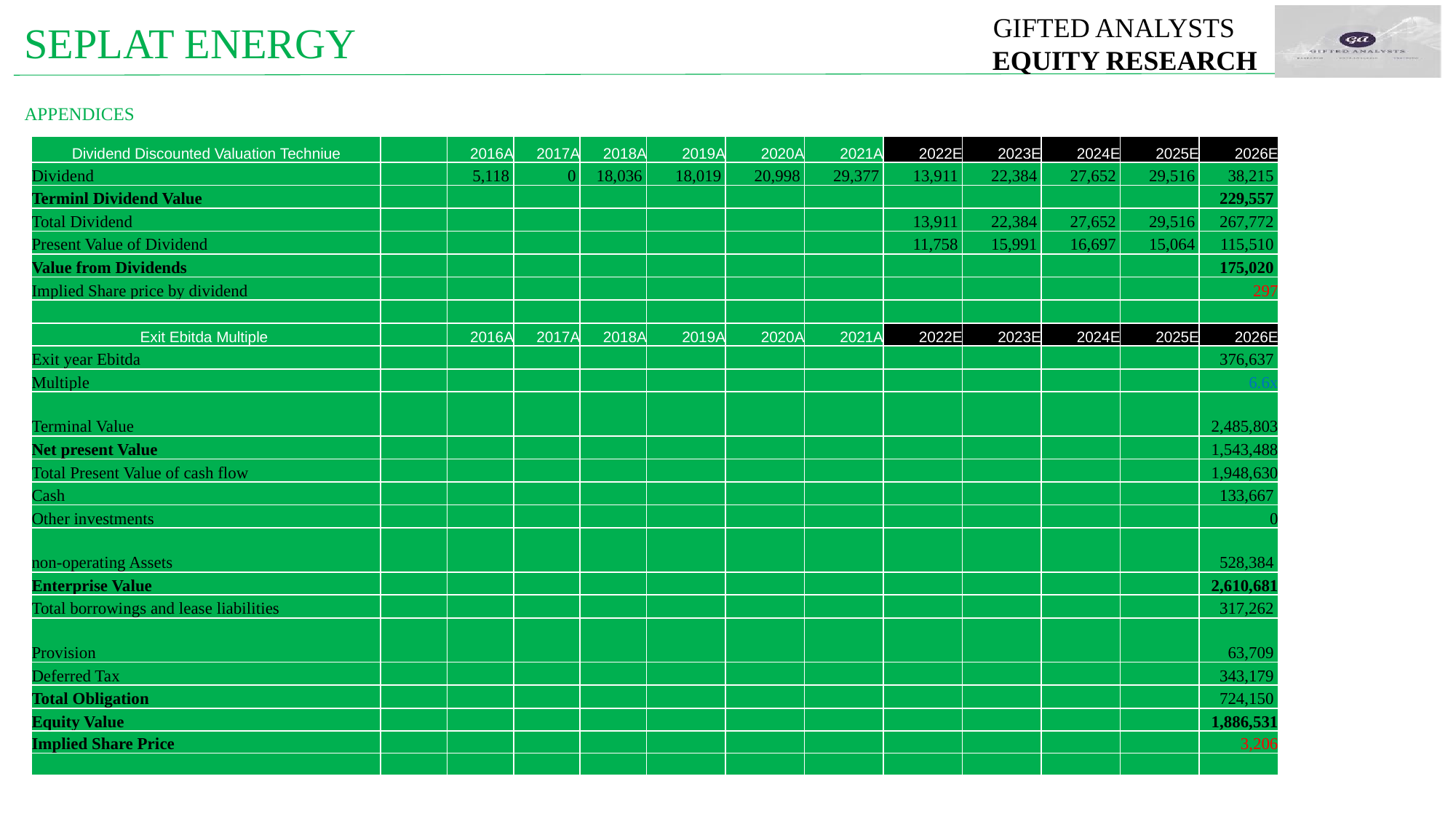

GIFTED ANALYSTS
 EQUITY RESEARCH

SEPLAT ENERGY
APPENDICES

| Dividend Discounted Valuation Techniue |  | 2016A | 2017A | 2018A | 2019A | 2020A | 2021A | 2022E | 2023E | 2024E | 2025E | 2026E |
| --- | --- | --- | --- | --- | --- | --- | --- | --- | --- | --- | --- | --- |
| Dividend |  | 5,118 | 0 | 18,036 | 18,019 | 20,998 | 29,377 | 13,911 | 22,384 | 27,652 | 29,516 | 38,215 |
| Terminl Dividend Value |  |  |  |  |  |  |  |  |  |  |  | 229,557 |
| Total Dividend |  |  |  |  |  |  |  | 13,911 | 22,384 | 27,652 | 29,516 | 267,772 |
| Present Value of Dividend |  |  |  |  |  |  |  | 11,758 | 15,991 | 16,697 | 15,064 | 115,510 |
| Value from Dividends |  |  |  |  |  |  |  |  |  |  |  | 175,020 |
| Implied Share price by dividend |  |  |  |  |  |  |  |  |  |  |  | 297 |
|  |  |  |  |  |  |  |  |  |  |  |  |  |
| Exit Ebitda Multiple |  | 2016A | 2017A | 2018A | 2019A | 2020A | 2021A | 2022E | 2023E | 2024E | 2025E | 2026E |
| Exit year Ebitda |  |  |  |  |  |  |  |  |  |  |  | 376,637 |
| Multiple |  |  |  |  |  |  |  |  |  |  |  | 6.6x |
| Terminal Value |  |  |  |  |  |  |  |  |  |  |  | 2,485,803 |
| Net present Value |  |  |  |  |  |  |  |  |  |  |  | 1,543,488 |
| Total Present Value of cash flow |  |  |  |  |  |  |  |  |  |  |  | 1,948,630 |
| Cash |  |  |  |  |  |  |  |  |  |  |  | 133,667 |
| Other investments |  |  |  |  |  |  |  |  |  |  |  | 0 |
| non-operating Assets |  |  |  |  |  |  |  |  |  |  |  | 528,384 |
| Enterprise Value |  |  |  |  |  |  |  |  |  |  |  | 2,610,681 |
| Total borrowings and lease liabilities |  |  |  |  |  |  |  |  |  |  |  | 317,262 |
| Provision |  |  |  |  |  |  |  |  |  |  |  | 63,709 |
| Deferred Tax |  |  |  |  |  |  |  |  |  |  |  | 343,179 |
| Total Obligation |  |  |  |  |  |  |  |  |  |  |  | 724,150 |
| Equity Value |  |  |  |  |  |  |  |  |  |  |  | 1,886,531 |
| Implied Share Price |  |  |  |  |  |  |  |  |  |  |  | 3,206 |
|  |  |  |  |  |  |  |  |  |  |  |  |  |